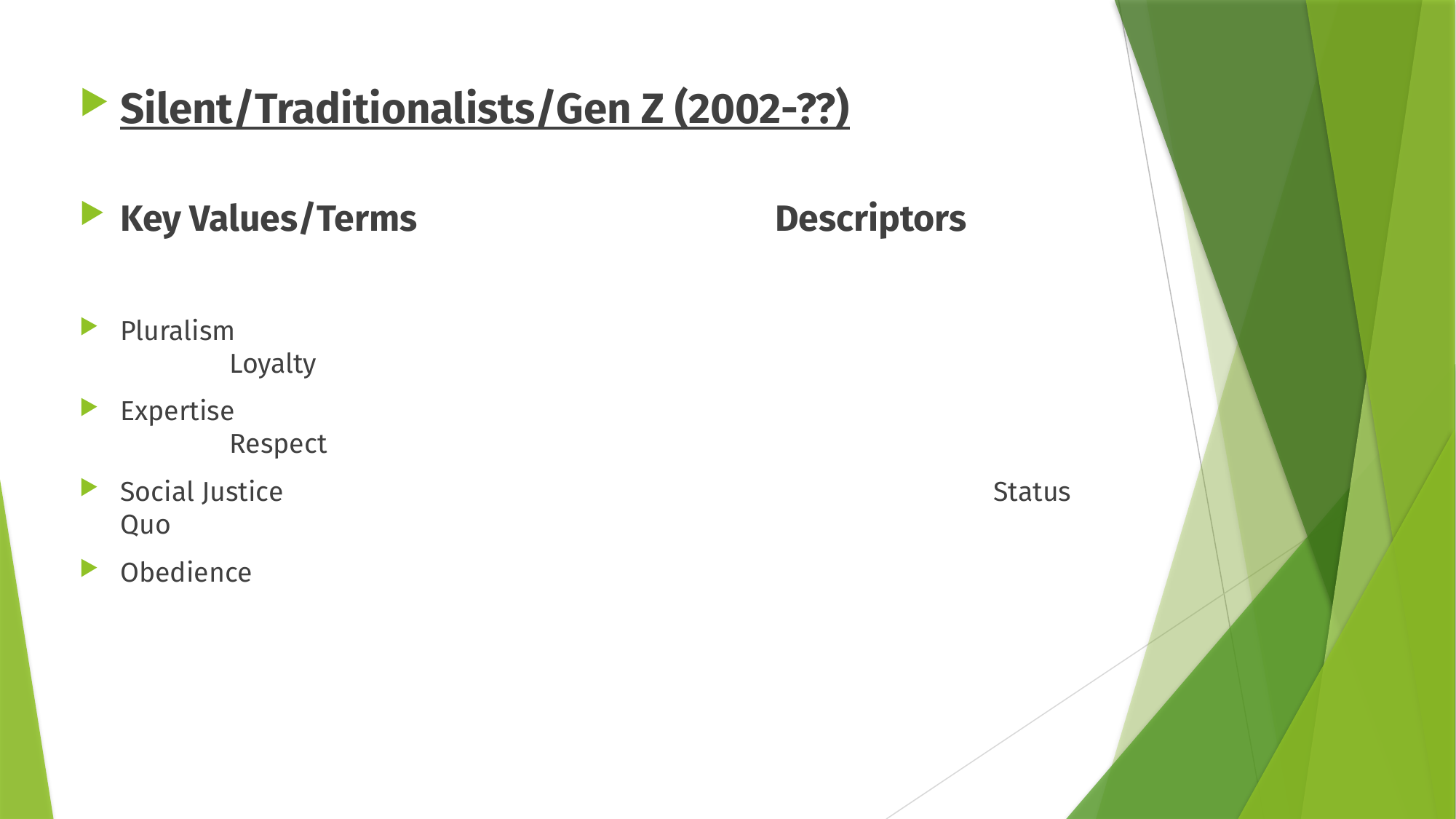

#
Silent/Traditionalists/Gen Z (2002-??)

Key Values/Terms				Descriptors

Pluralism								Loyalty
Expertise								Respect
Social Justice							Status Quo
Obedience